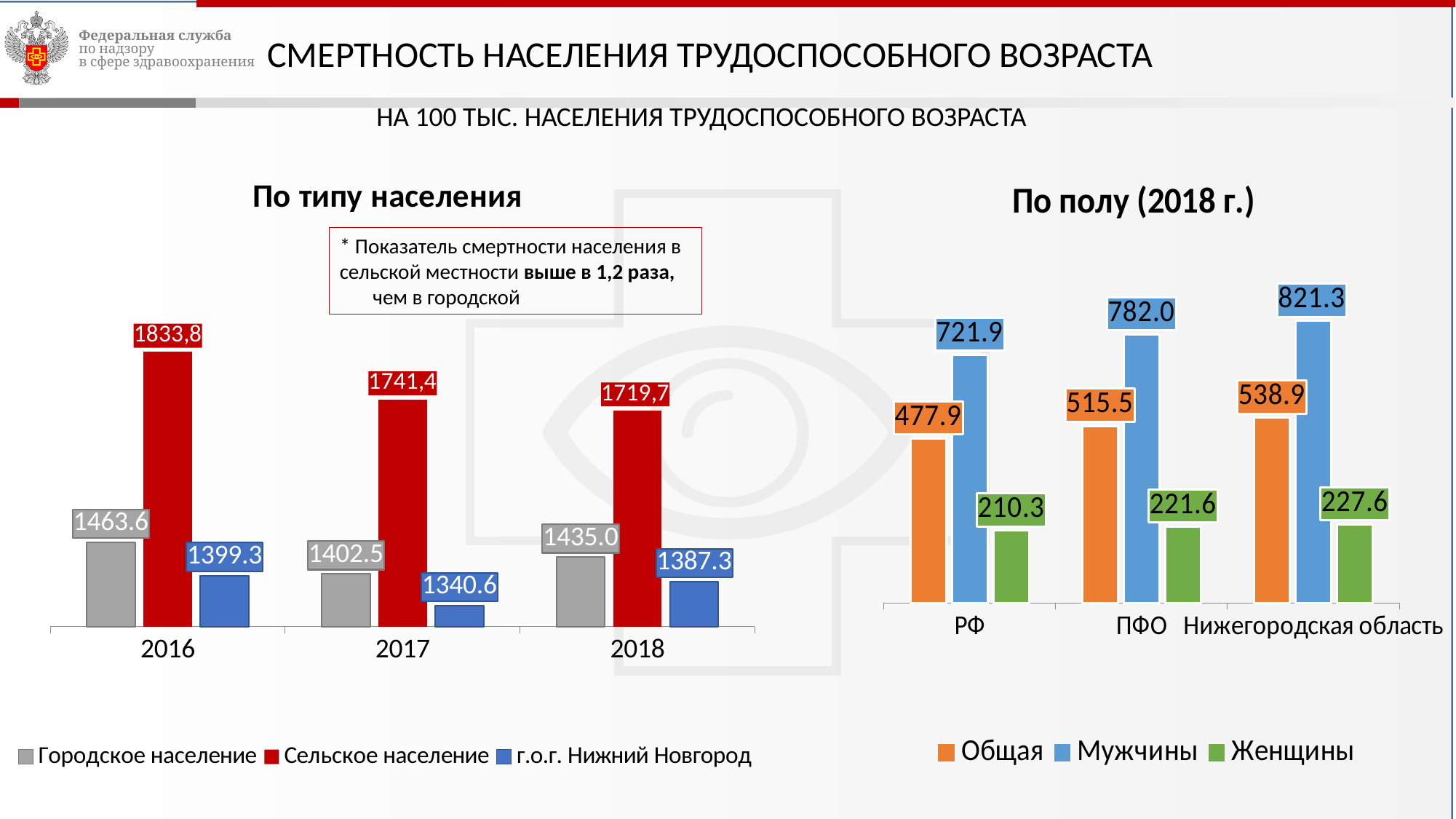

# СМЕРТНОСТЬ НАСЕЛЕНИЯ ТРУДОСПОСОБНОГО ВОЗРАСТА
НА 100 ТЫС. НАСЕЛЕНИЯ ТРУДОСПОСОБНОГО ВОЗРАСТА

### Chart: По полу (2018 г.)

| Category | Общая | Мужчины | Женщины |
|---|---|---|---|
| РФ | 477.9 | 721.9 | 210.3 |
| ПФО | 515.5 | 782.0 | 221.6 |
| Нижегородская область | 538.9 | 821.3 | 227.6 |

### Chart: По типу населения

| Category | Городское население | Сельское население | г.о.г. Нижний Новгород |
|---|---|---|---|
| 2016 | 1463.6 | 1833.8 | 1399.3 |
| 2017 | 1402.5 | 1741.4 | 1340.6 |
| 2018 | 1435.0 | 1719.7 | 1387.3 |
* Показатель смертности населения в сельской местности выше в 1,2 раза,           чем в городской